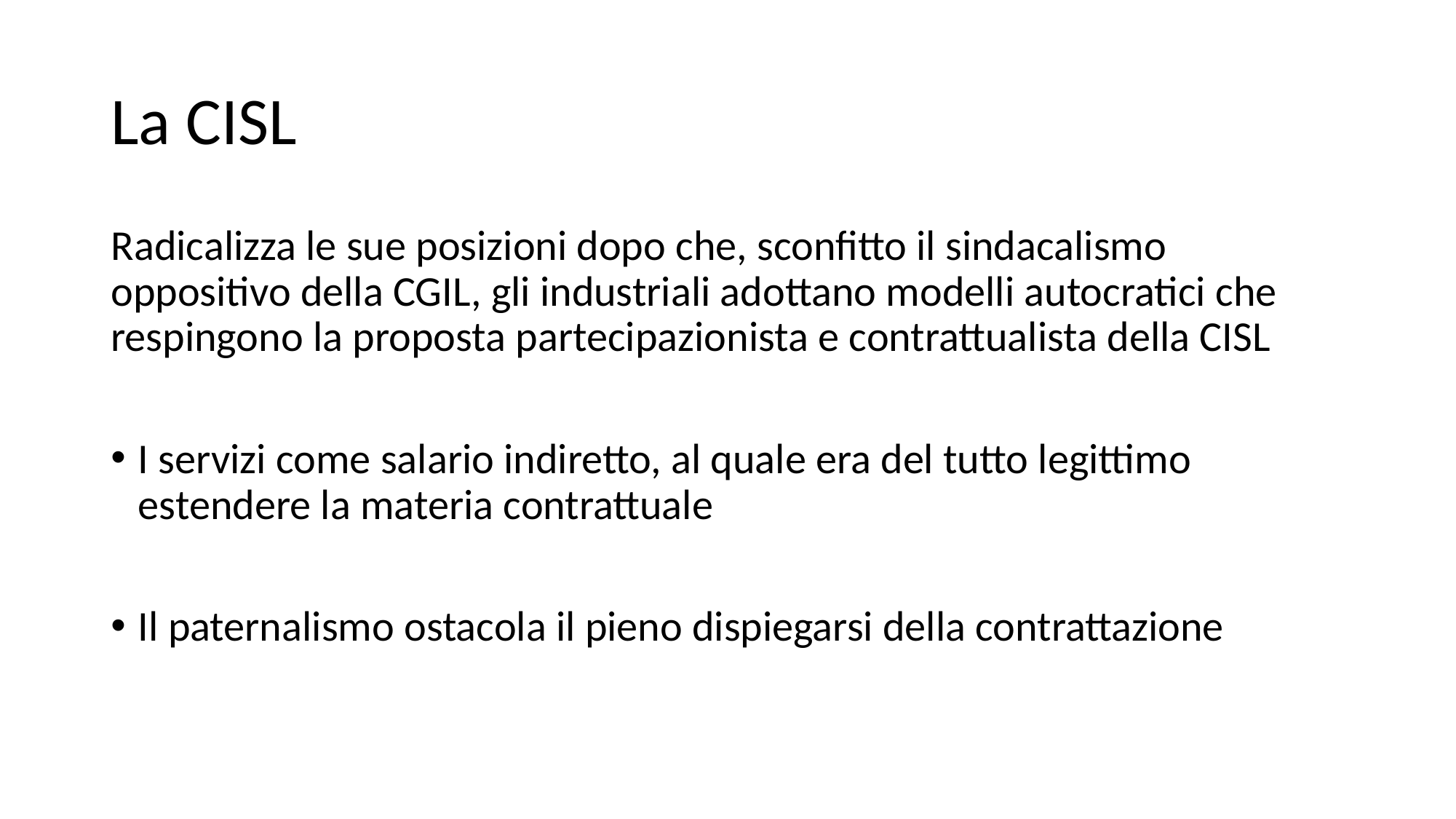

# La CISL
Radicalizza le sue posizioni dopo che, sconfitto il sindacalismo oppositivo della CGIL, gli industriali adottano modelli autocratici che respingono la proposta partecipazionista e contrattualista della CISL

I servizi come salario indiretto, al quale era del tutto legittimo estendere la materia contrattuale

Il paternalismo ostacola il pieno dispiegarsi della contrattazione